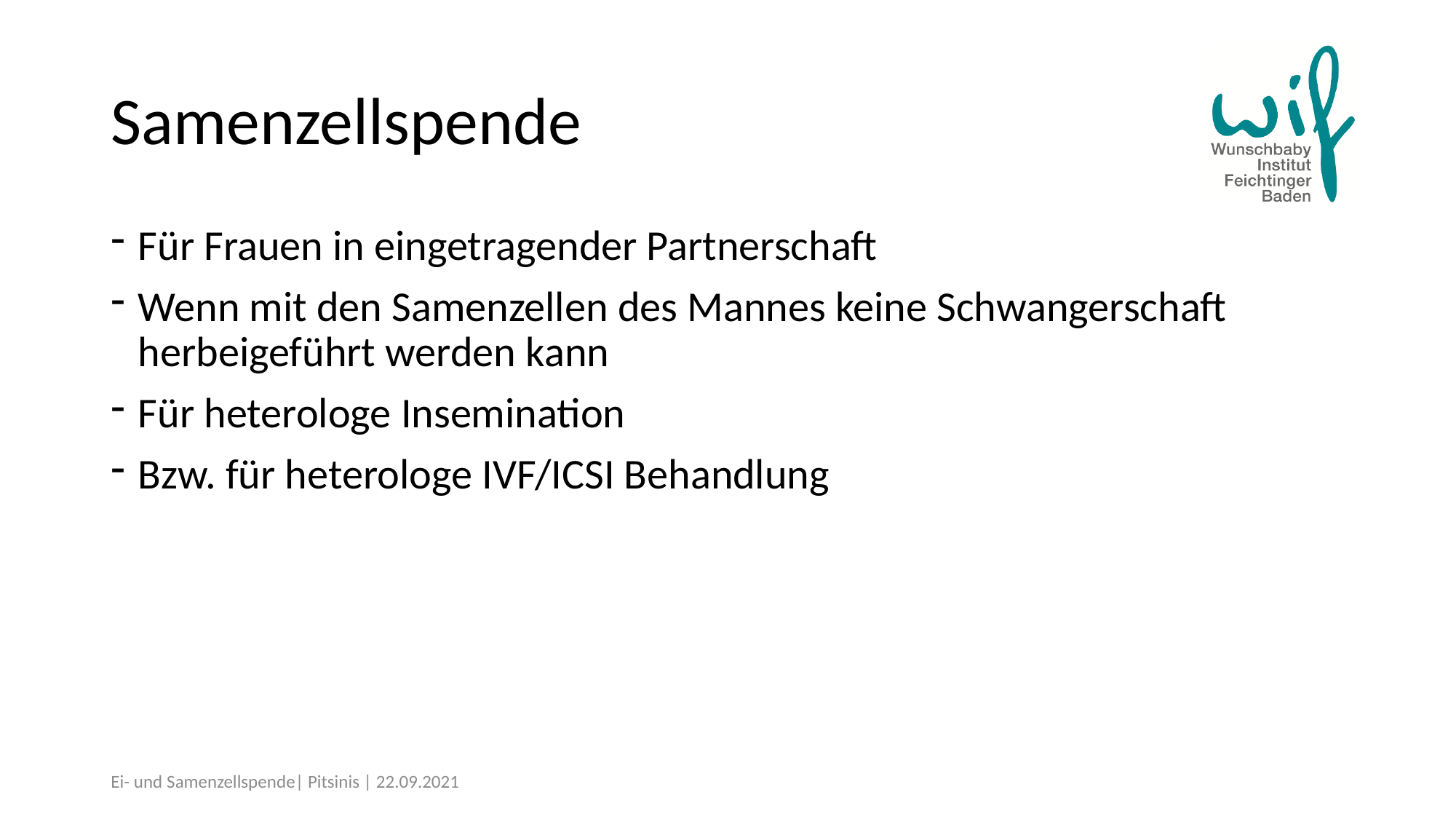

# Samenzellspende
Für Frauen in eingetragender Partnerschaft
Wenn mit den Samenzellen des Mannes keine Schwangerschaft herbeigeführt werden kann
Für heterologe Insemination
Bzw. für heterologe IVF/ICSI Behandlung

Ei- und Samenzellspende| Pitsinis | 22.09.2021